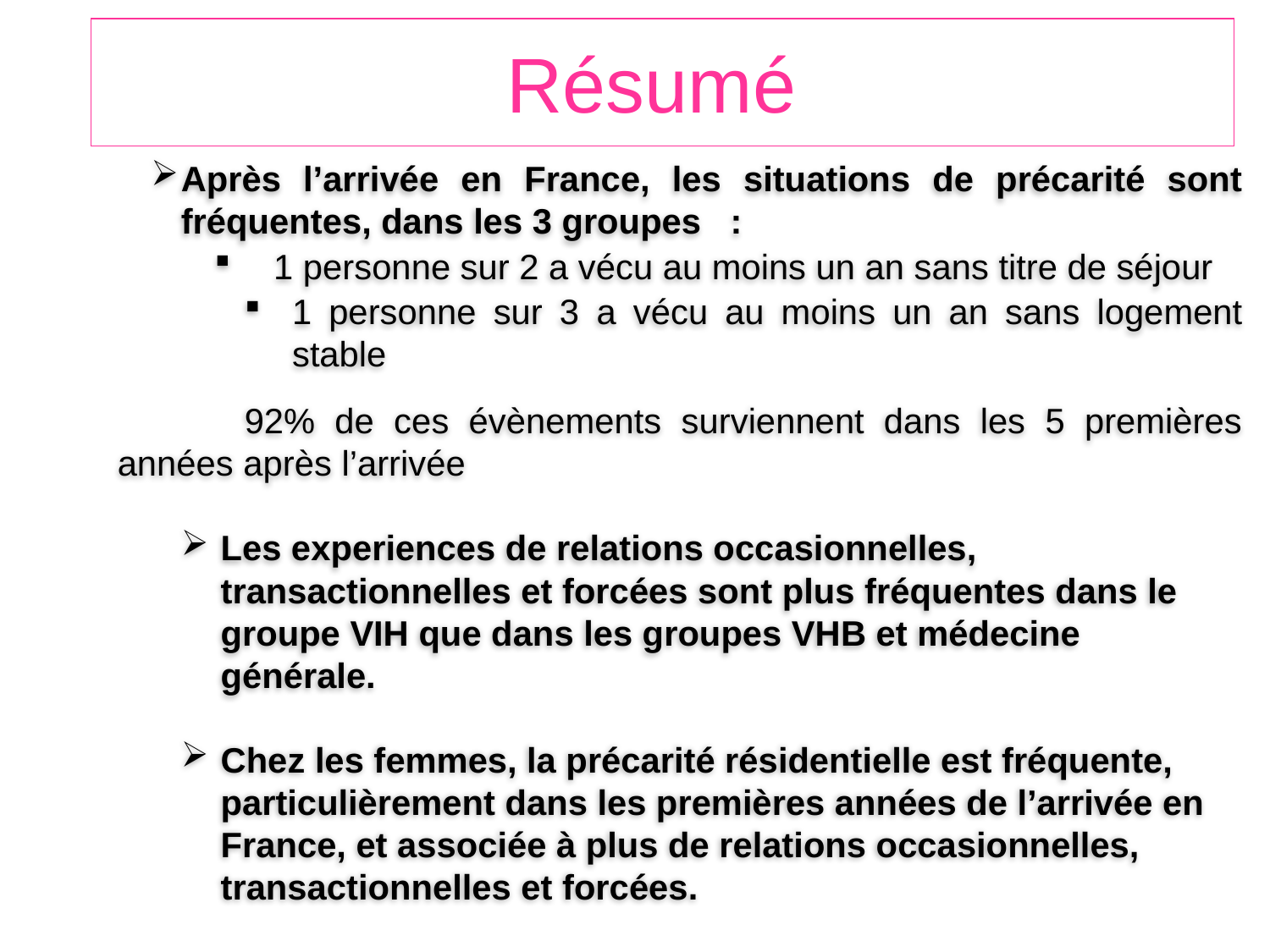

# Résumé

Après l’arrivée en France, les situations de précarité sont fréquentes, dans les 3 groupes   :
   1 personne sur 2 a vécu au moins un an sans titre de séjour
1 personne sur 3 a vécu au moins un an sans logement stable
	92% de ces évènements surviennent dans les 5 premières années après l’arrivée

Les experiences de relations occasionnelles, transactionnelles et forcées sont plus fréquentes dans le groupe VIH que dans les groupes VHB et médecine générale.

Chez les femmes, la précarité résidentielle est fréquente, particulièrement dans les premières années de l’arrivée en France, et associée à plus de relations occasionnelles, transactionnelles et forcées.